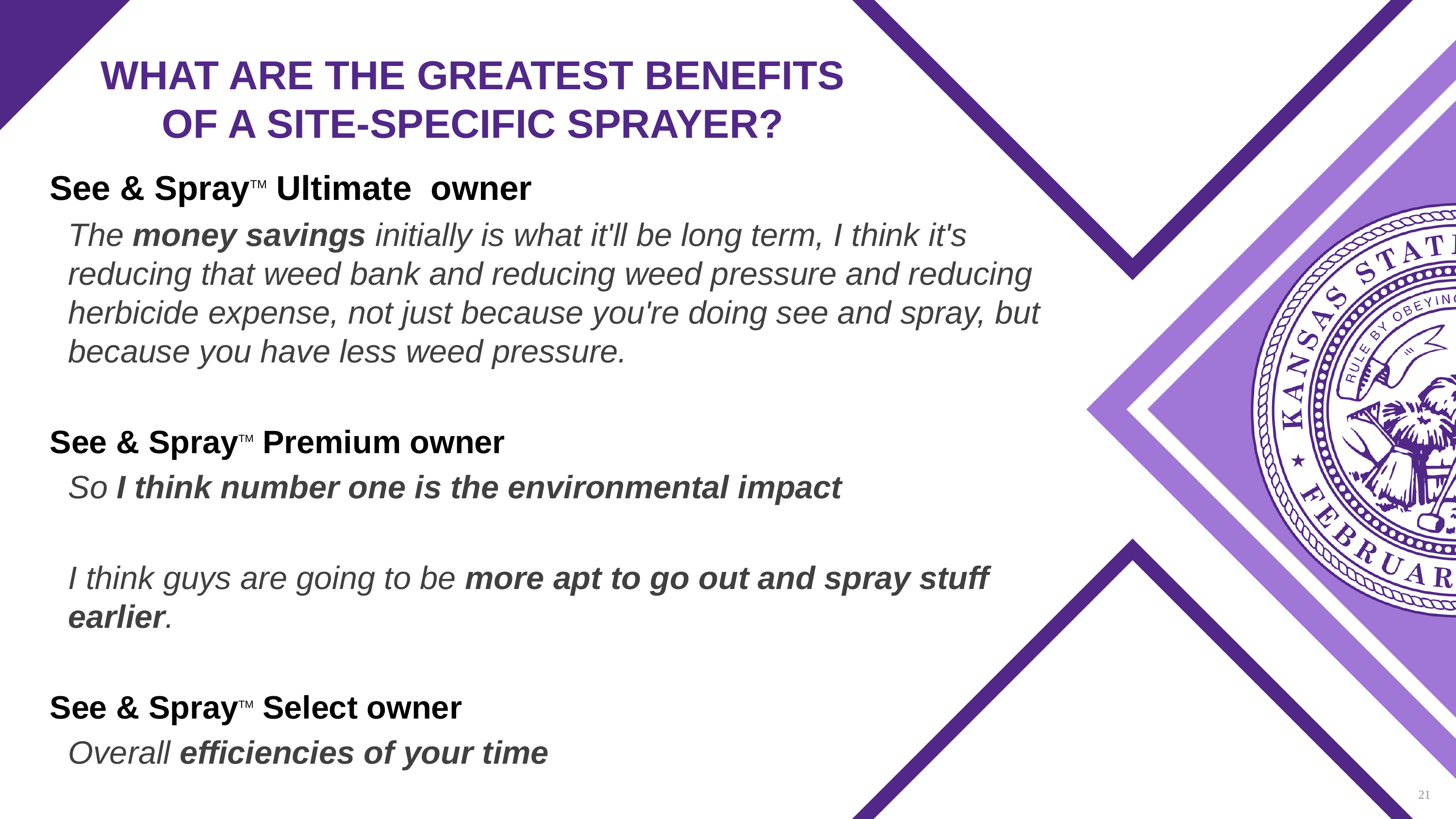

What are the greatest benefits of a site-specific sprayer?
See & SprayTM Ultimate  owner
The money savings initially is what it'll be long term, I think it's reducing that weed bank and reducing weed pressure and reducing herbicide expense, not just because you're doing see and spray, but because you have less weed pressure.

See & SprayTM Premium owner
So I think number one is the environmental impact

I think guys are going to be more apt to go out and spray stuff earlier.

See & SprayTM Select owner
Overall efficiencies of your time
21